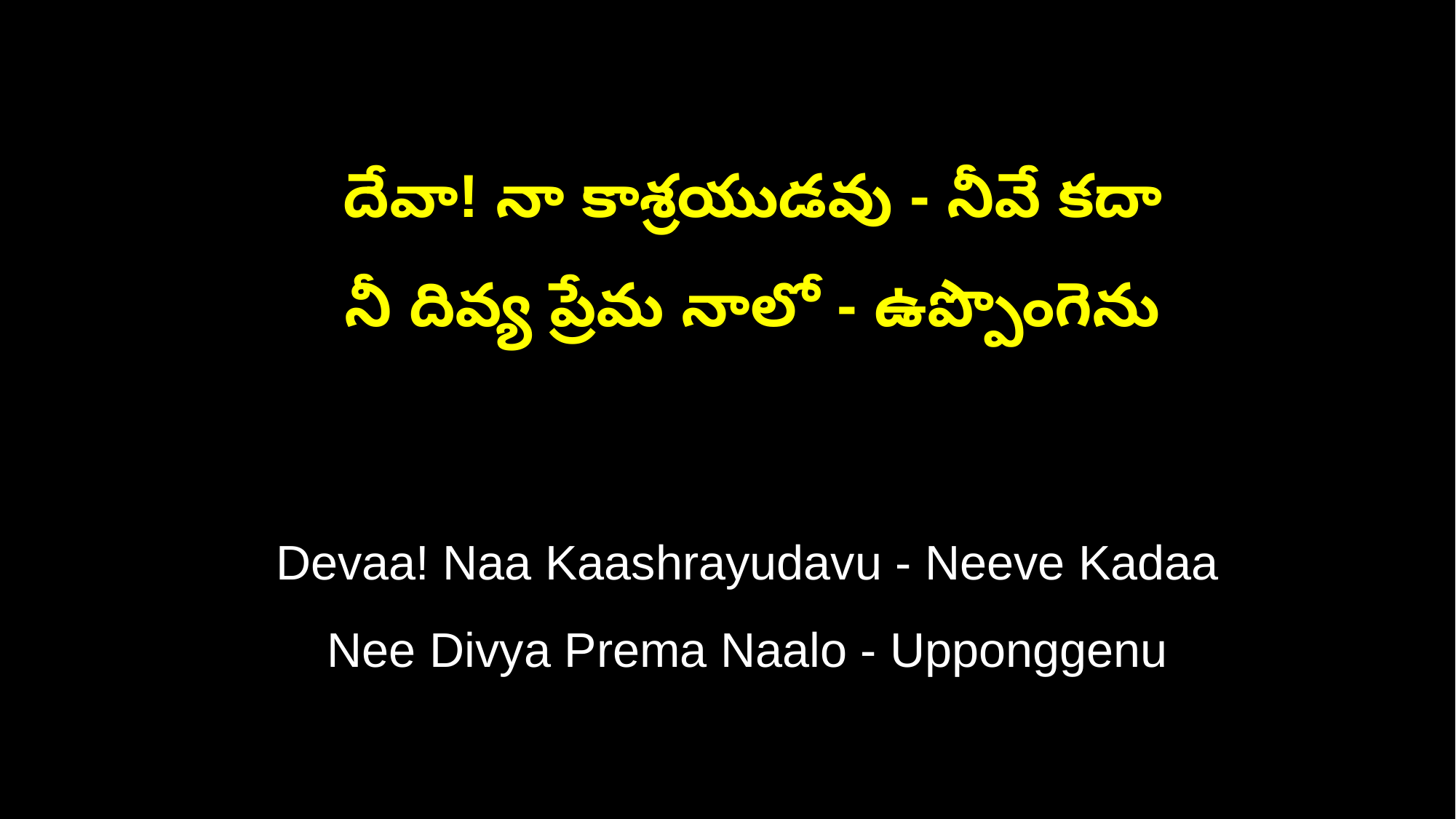

దేవా! నా కాశ్రయుడవు - నీవే కదా
   నీ దివ్య ప్రేమ నాలో - ఉప్పొంగెను
   Devaa! Naa Kaashrayudavu - Neeve Kadaa
   Nee Divya Prema Naalo - Upponggenu